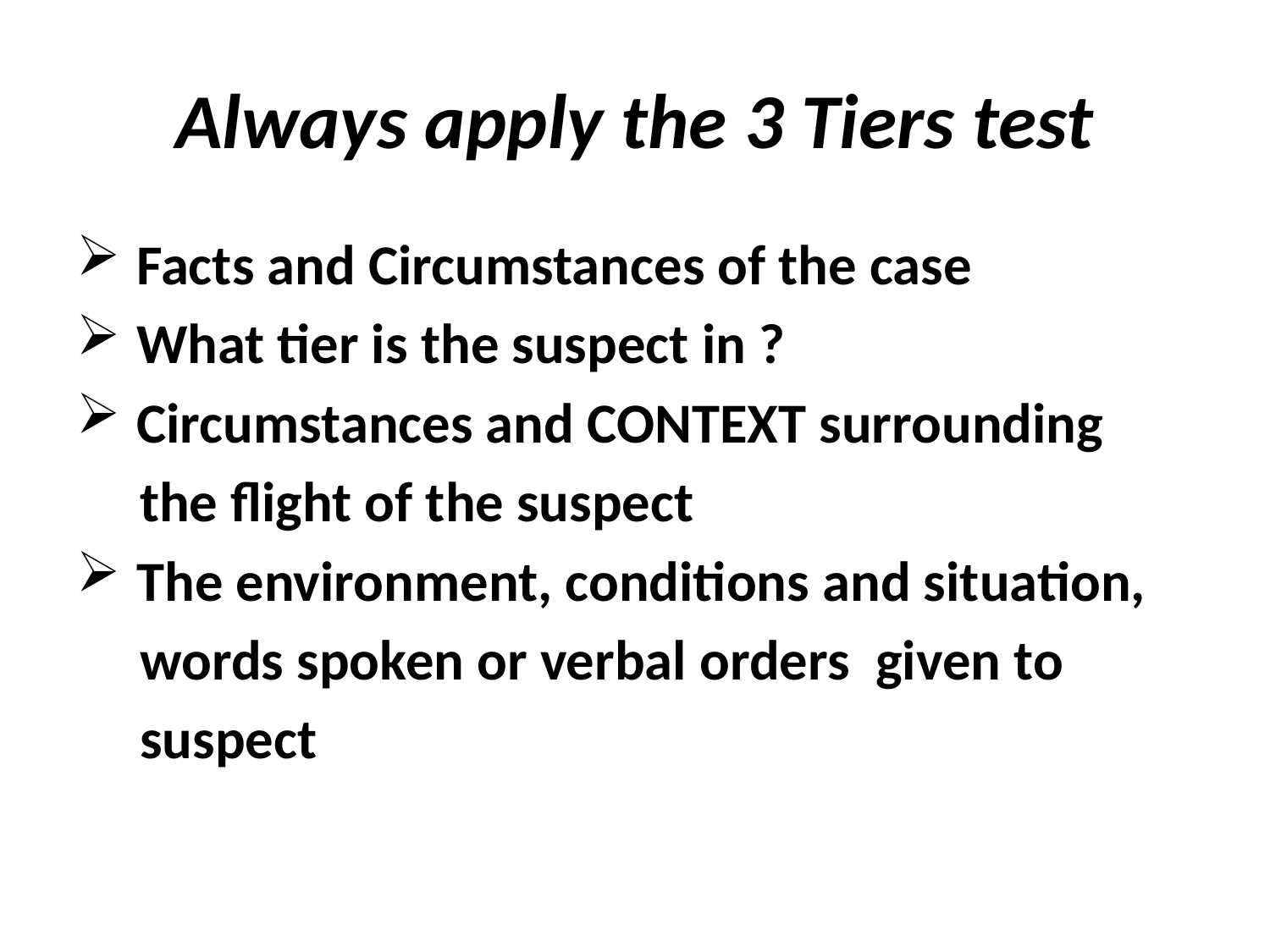

# Always apply the 3 Tiers test
 Facts and Circumstances of the case
 What tier is the suspect in ?
 Circumstances and CONTEXT surrounding
     the flight of the suspect
 The environment, conditions and situation,
     words spoken or verbal orders  given to
     suspect